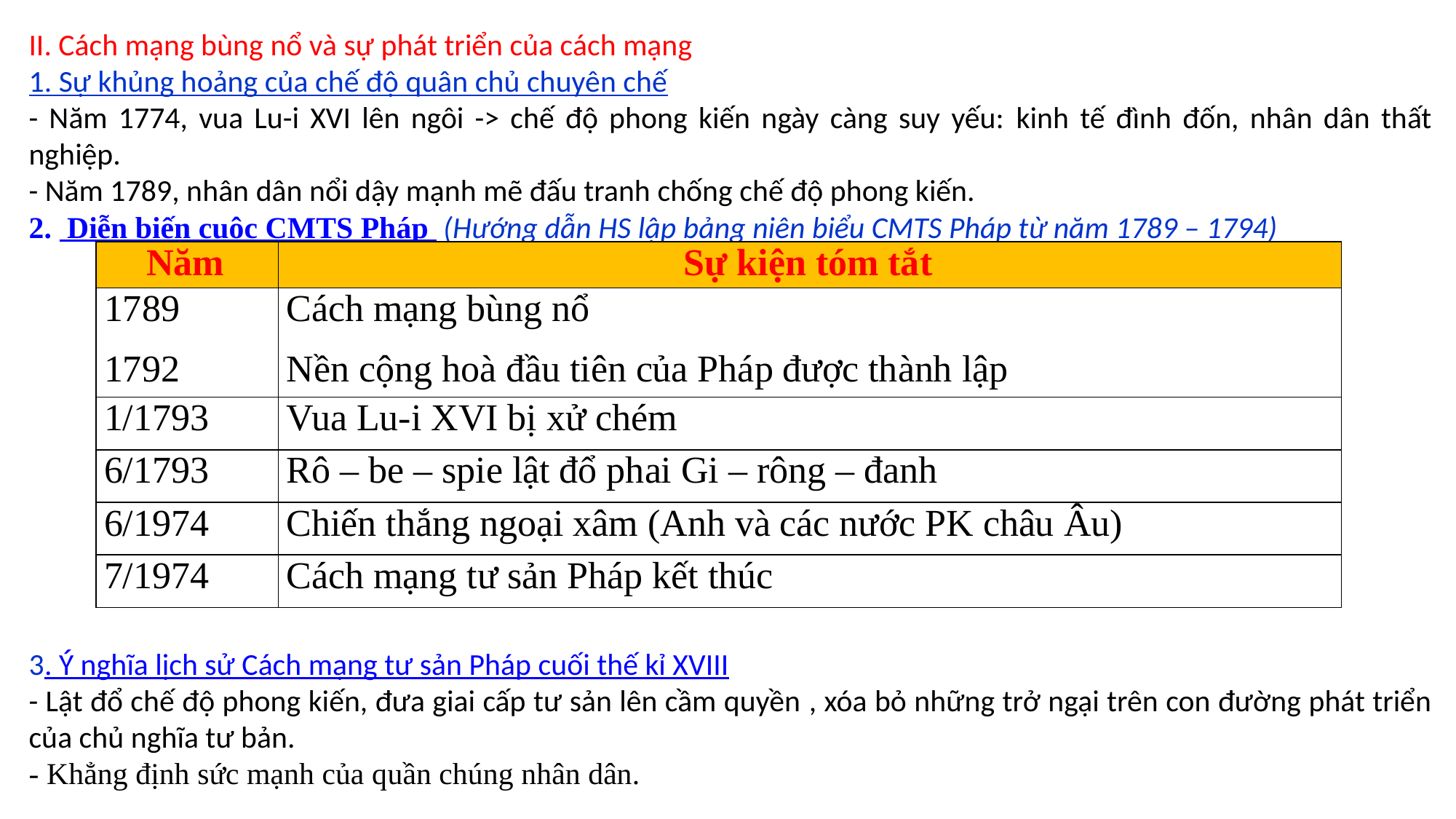

II. Cách mạng bùng nổ và sự phát triển của cách mạng
1. Sự khủng hoảng của chế độ quân chủ chuyên chế
- Năm 1774, vua Lu-i XVI lên ngôi -> chế độ phong kiến ngày càng suy yếu: kinh tế đình đốn, nhân dân thất nghiệp.
- Năm 1789, nhân dân nổi dậy mạnh mẽ đấu tranh chống chế độ phong kiến.
2.  Diễn biến cuộc CMTS Pháp  (Hướng dẫn HS lập bảng niên biểu CMTS Pháp từ năm 1789 – 1794)

3. Ý nghĩa lịch sử Cách mạng tư sản Pháp cuối thế kỉ XVIII
- Lật đổ chế độ phong kiến, đưa giai cấp tư sản lên cầm quyền , xóa bỏ những trở ngại trên con đường phát triển của chủ nghĩa tư bản.
- Khẳng định sức mạnh của quần chúng nhân dân.
| Năm | Sự kiện tóm tắt |
| --- | --- |
| 1789 1792 | Cách mạng bùng nổ Nền cộng hoà đầu tiên của Pháp được thành lập |
| 1/1793 | Vua Lu-i XVI bị xử chém |
| 6/1793 | Rô – be – spie lật đổ phai Gi – rông – đanh |
| 6/1974 | Chiến thắng ngoại xâm (Anh và các nước PK châu Âu) |
| 7/1974 | Cách mạng tư sản Pháp kết thúc |